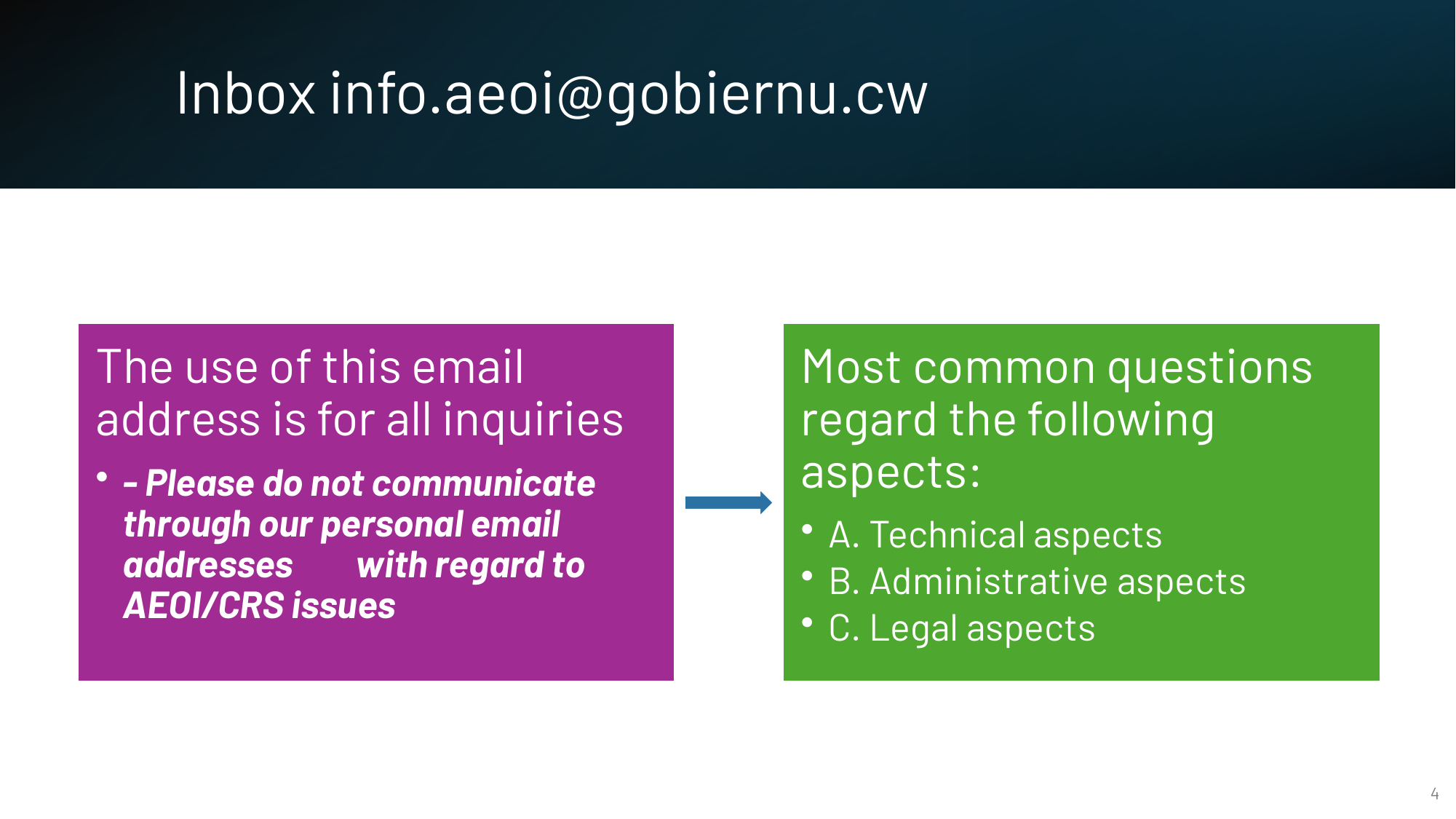

# Inbox info.aeoi@gobiernu.cw
		Automatic Exchange of
		Information
The use of this email address is for all inquiries
- Please do not communicate through our personal email addresses 	  with regard to AEOI/CRS issues
Most common questions regard the following aspects:
A. Technical aspects
B. Administrative aspects
C. Legal aspects
4